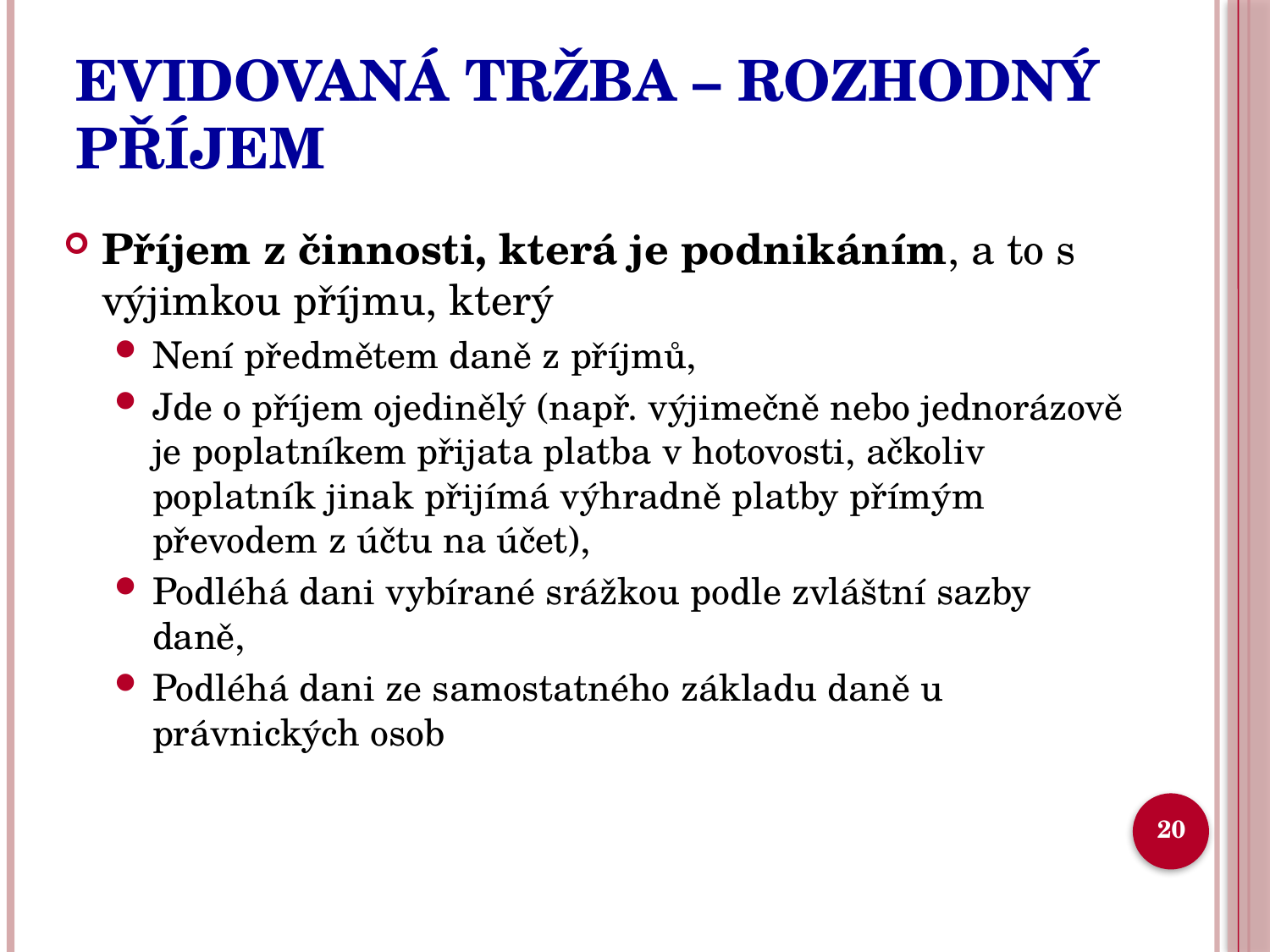

# EVIDOVANÁ TRŽBA – ROZHODNÝ PŘÍJEM
Příjem z činnosti, která je podnikáním, a to s výjimkou příjmu, který
Není předmětem daně z příjmů,
Jde o příjem ojedinělý (např. výjimečně nebo jednorázově je poplatníkem přijata platba v hotovosti, ačkoliv poplatník jinak přijímá výhradně platby přímým převodem z účtu na účet),
Podléhá dani vybírané srážkou podle zvláštní sazby daně,
Podléhá dani ze samostatného základu daně u právnických osob
20